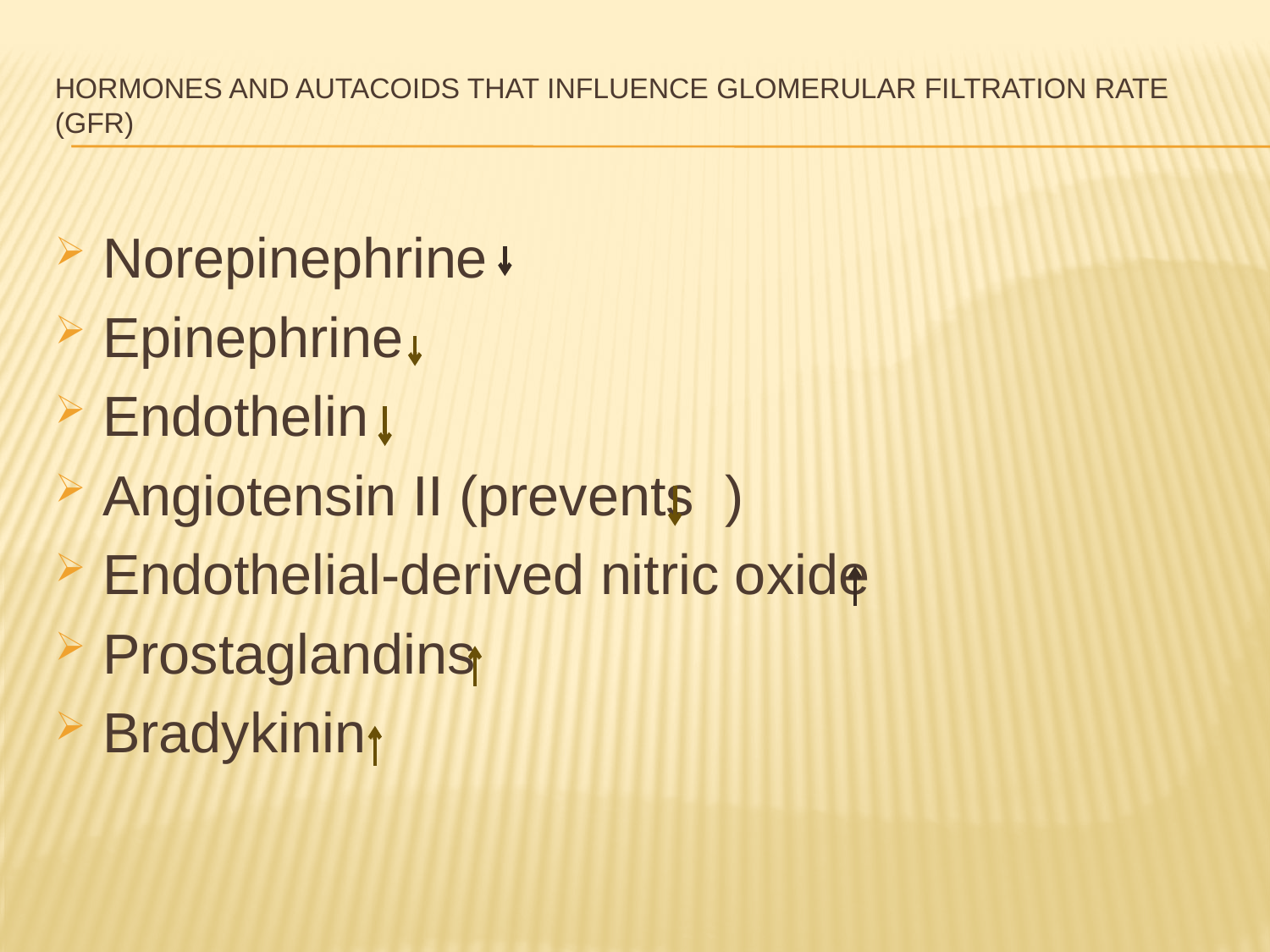

# Hormones and Autacoids That Influence Glomerular Filtration Rate (GFR)
Norepinephrine
Epinephrine
Endothelin
Angiotensin II (prevents  )
Endothelial-derived nitric oxide
Prostaglandins
Bradykinin